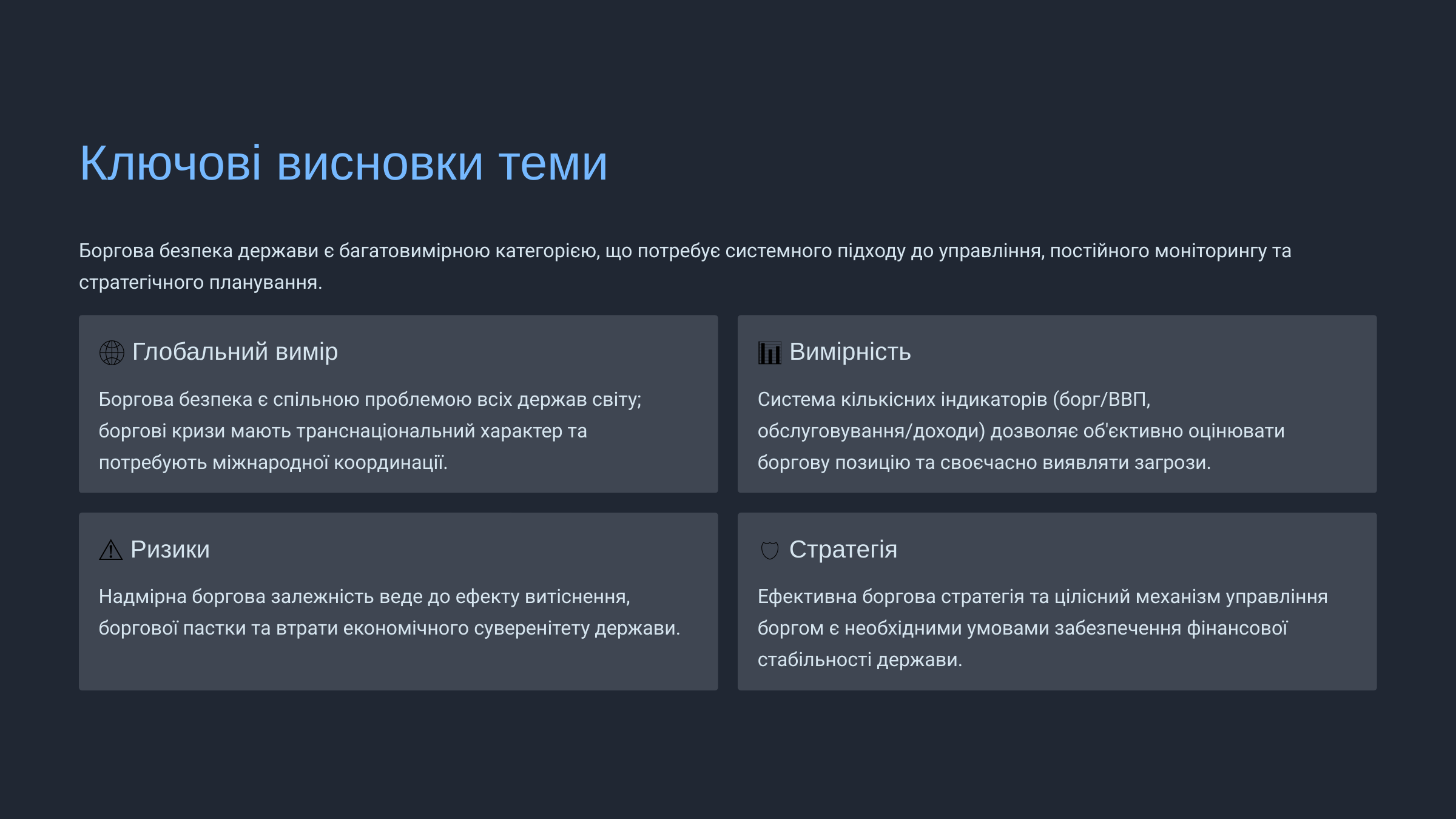

Ключові висновки теми
Боргова безпека держави є багатовимірною категорією, що потребує системного підходу до управління, постійного моніторингу та стратегічного планування.

🌐 Глобальний вимір
📊 Вимірність
Боргова безпека є спільною проблемою всіх держав світу; боргові кризи мають транснаціональний характер та потребують міжнародної координації.
Система кількісних індикаторів (борг/ВВП, обслуговування/доходи) дозволяє об'єктивно оцінювати боргову позицію та своєчасно виявляти загрози.

⚠️ Ризики
🛡️ Стратегія
Надмірна боргова залежність веде до ефекту витіснення, боргової пастки та втрати економічного суверенітету держави.
Ефективна боргова стратегія та цілісний механізм управління боргом є необхідними умовами забезпечення фінансової стабільності держави.